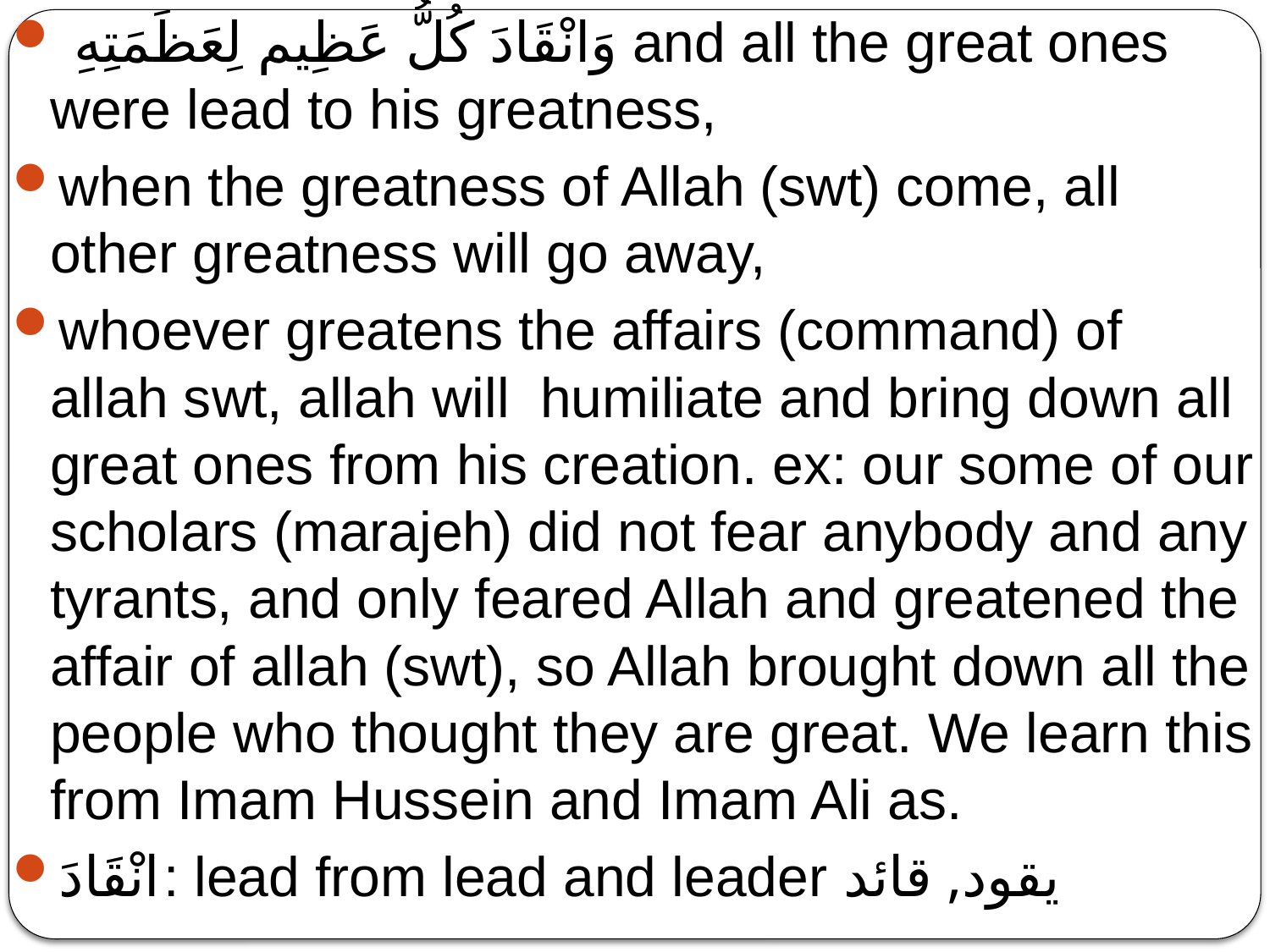

وَانْقَادَ كُلُّ عَظِيم لِعَظَمَتِهِ and all the great ones were lead to his greatness,
when the greatness of Allah (swt) come, all other greatness will go away,
whoever greatens the affairs (command) of allah swt, allah will  humiliate and bring down all great ones from his creation. ex: our some of our scholars (marajeh) did not fear anybody and any tyrants, and only feared Allah and greatened the affair of allah (swt), so Allah brought down all the people who thought they are great. We learn this from Imam Hussein and Imam Ali as.
انْقَادَ: lead from lead and leader يقود, قائد